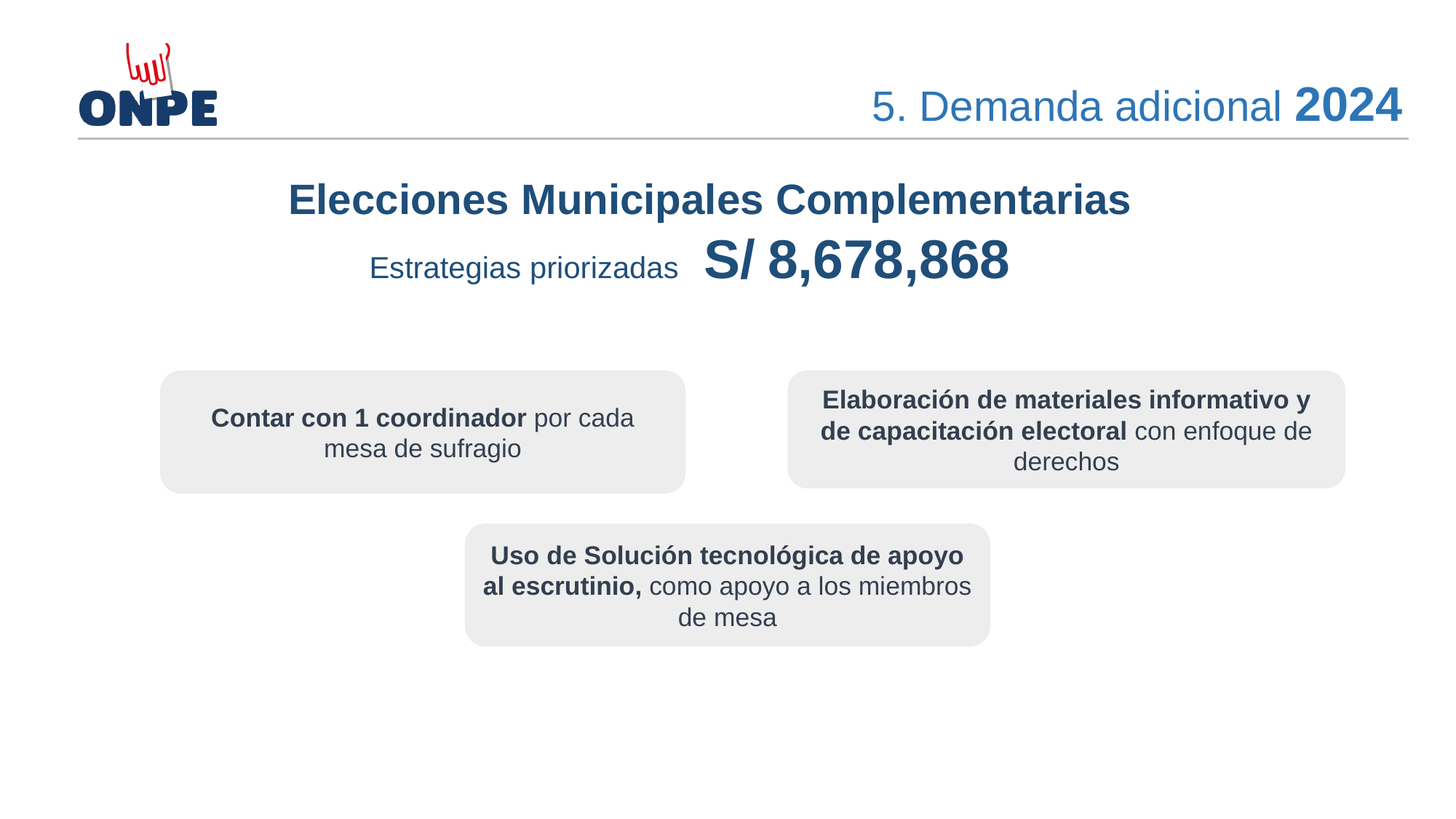

5. Demanda adicional 2024
Elecciones Municipales Complementarias

Estrategias priorizadas   S/ 8,678,868
Contar con 1 coordinador por cada mesa de sufragio
Elaboración de materiales informativo y de capacitación electoral con enfoque de derechos
Uso de Solución tecnológica de apoyo al escrutinio, como apoyo a los miembros de mesa